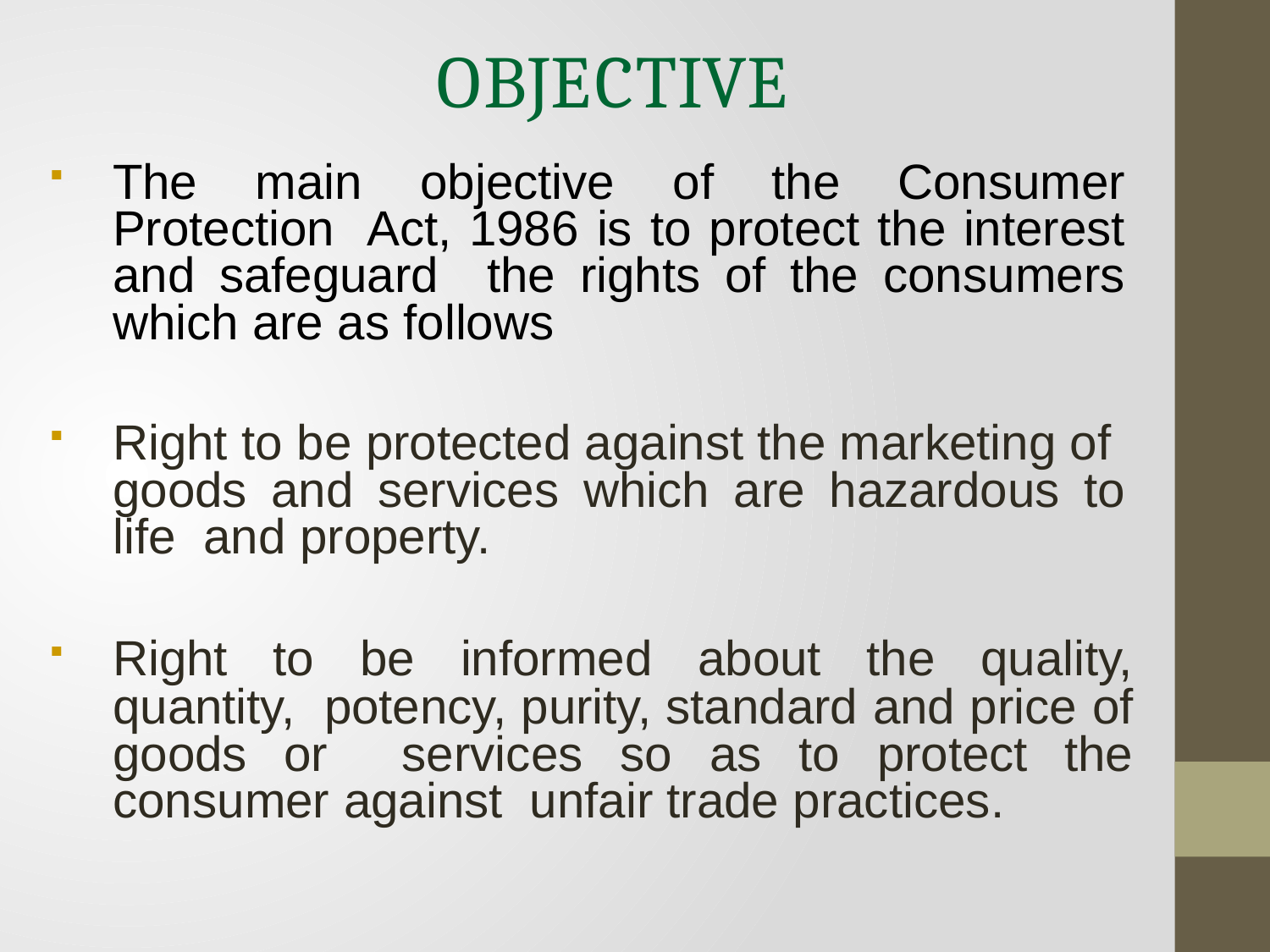

# OBJECTIVE
The main objective of the Consumer Protection  Act, 1986 is to protect the interest and safeguard  the rights of the consumers which are as follows

Right to be protected against the marketing of  goods and services which are hazardous to life  and property.

Right to be informed about the quality, quantity,  potency, purity, standard and price of goods or  services so as to protect the consumer against  unfair trade practices.